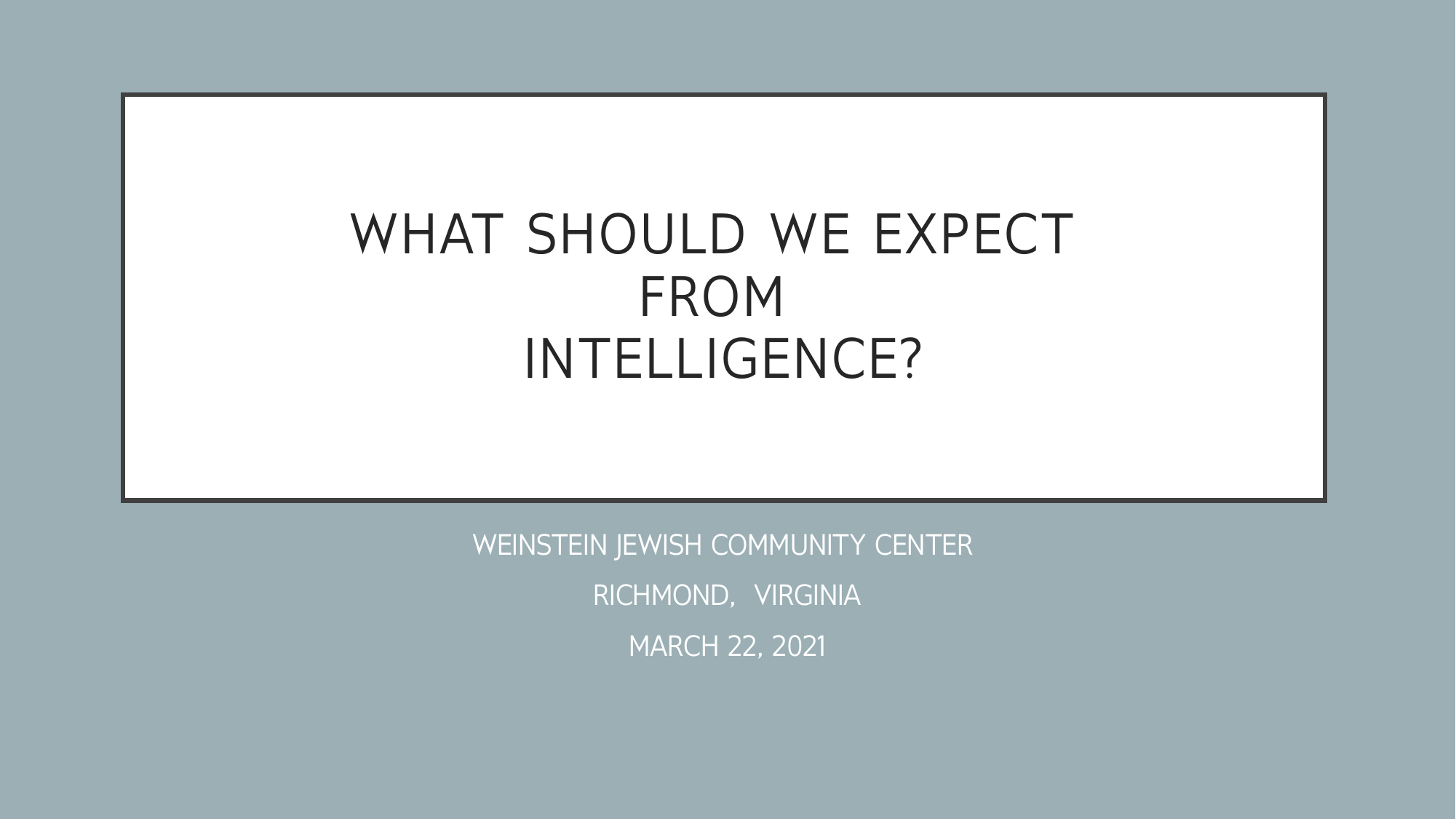

# WHAT SHOULD WE EXPECT FROM INTELLIGENCE?
WEINSTEIN JEWISH COMMUNITY CENTER
RICHMOND,  VIRGINIA
MARCH 22, 2021